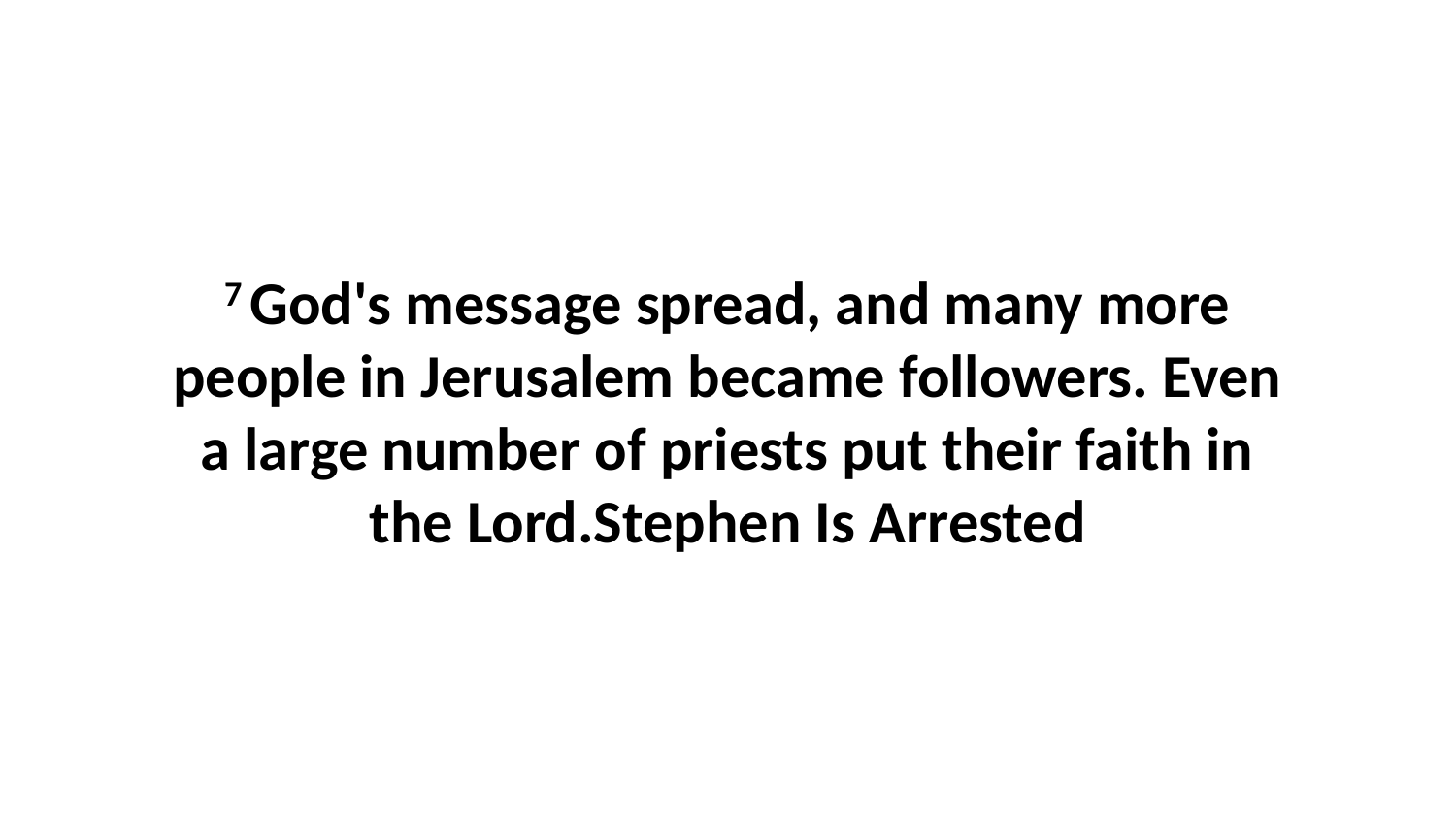

7 God's message spread, and many more people in Jerusalem became followers. Even a large number of priests put their faith in the Lord.Stephen Is Arrested